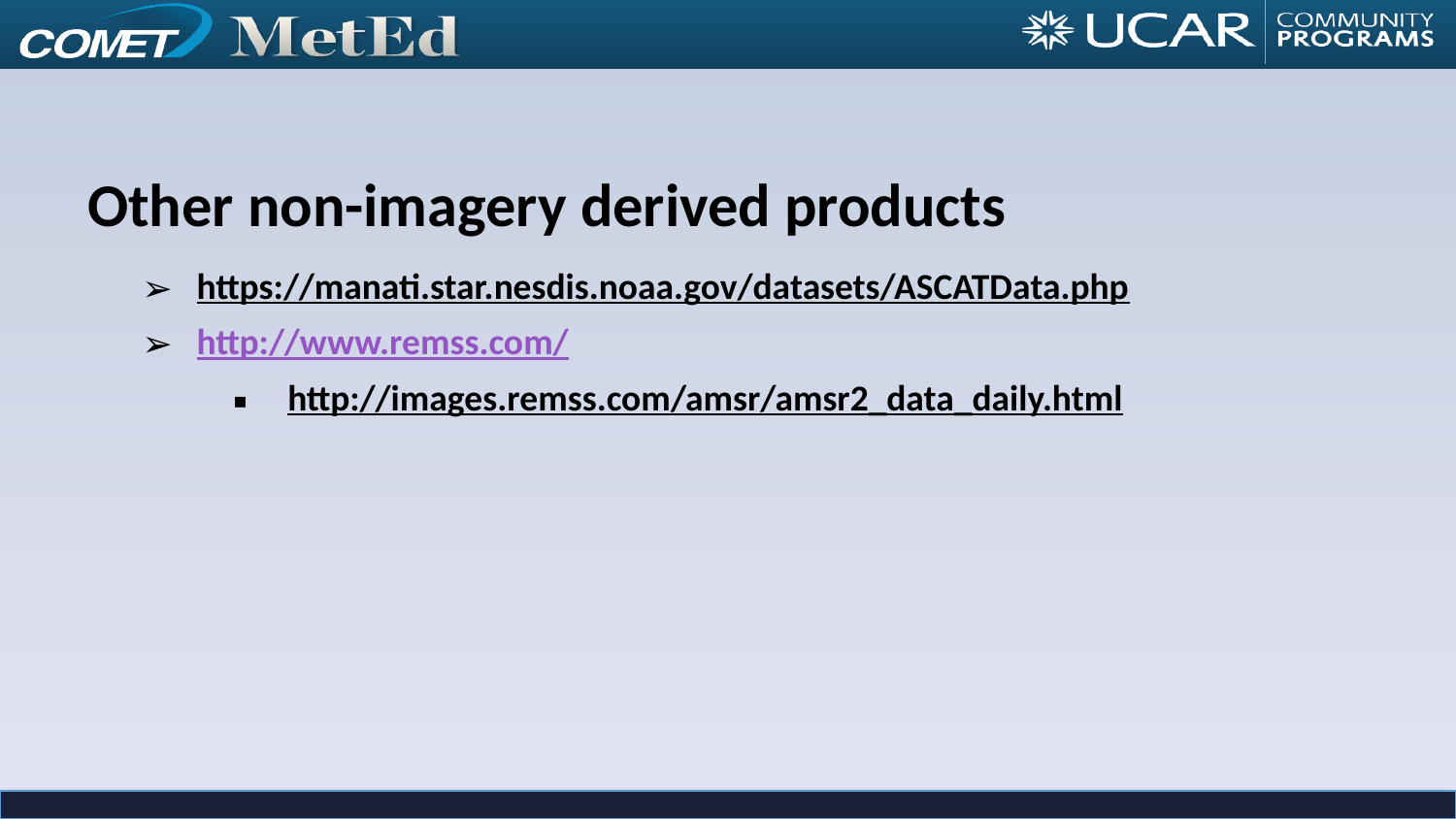

Other non-imagery derived products
https://manati.star.nesdis.noaa.gov/datasets/ASCATData.php
http://www.remss.com/
http://images.remss.com/amsr/amsr2_data_daily.html